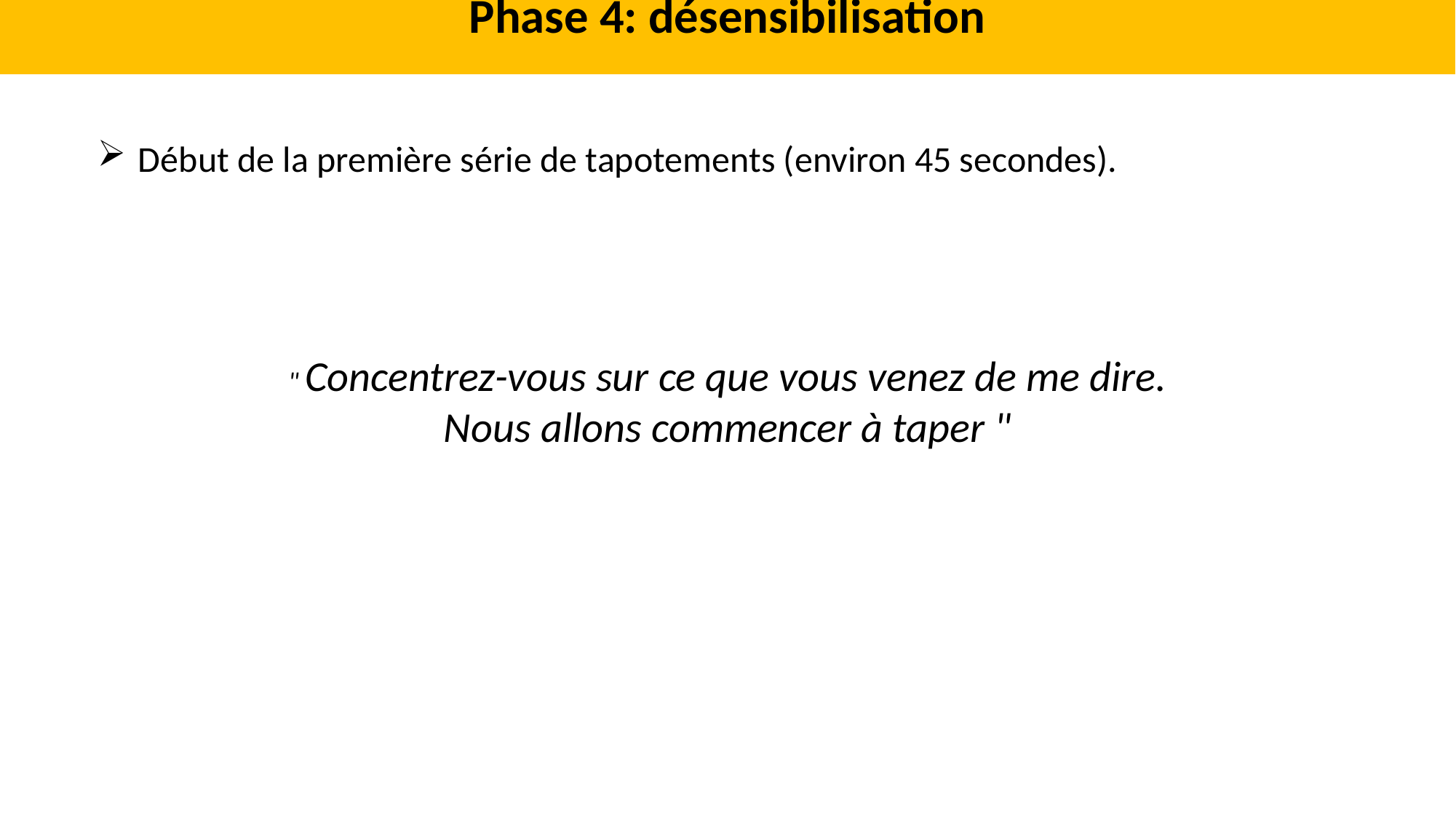

Phase 4: désensibilisation

Début de la première série de tapotements (environ 45 secondes).

" Concentrez-vous sur ce que vous venez de me dire. Nous allons commencer à taper "